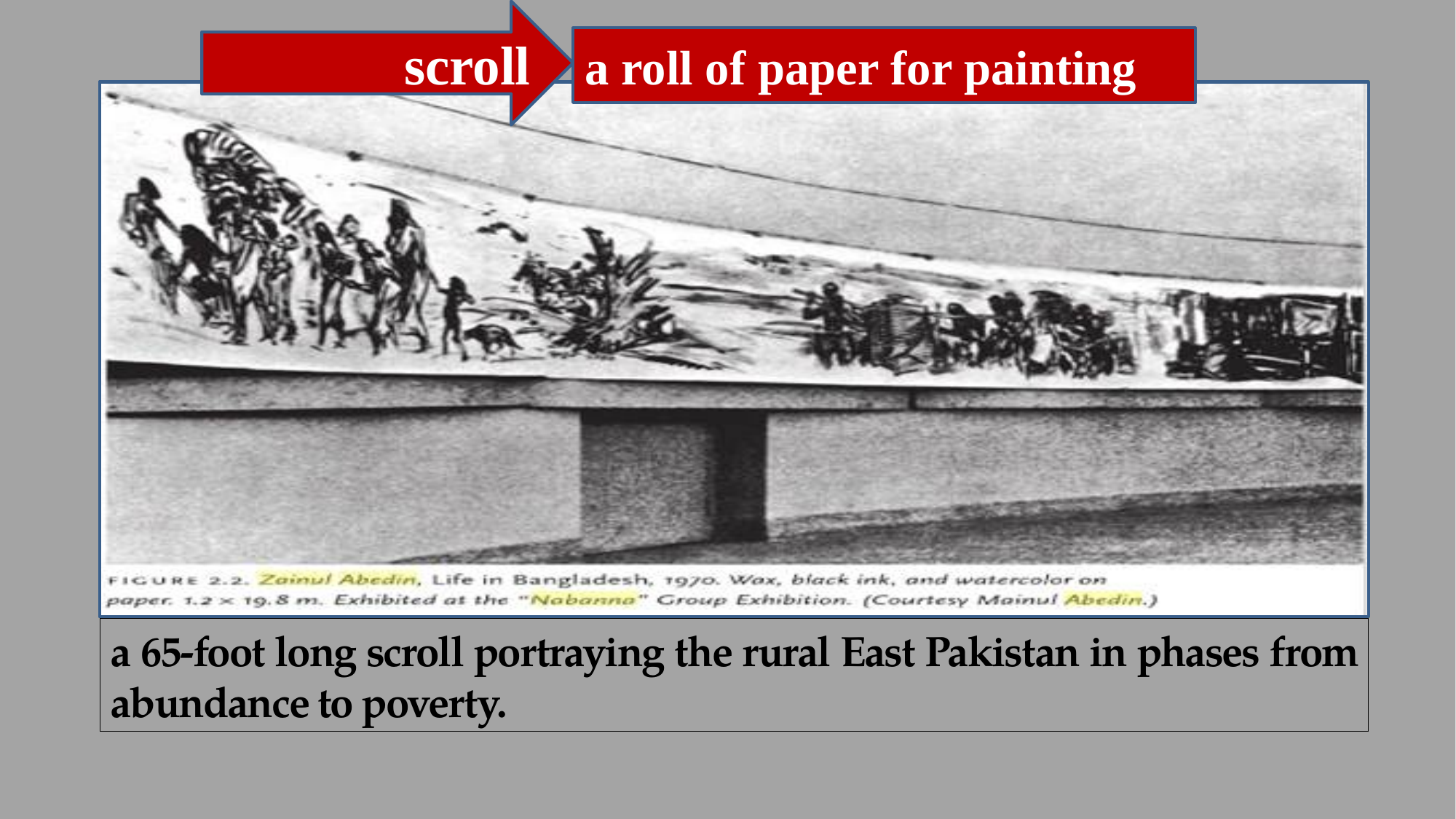

scroll
a roll of paper for painting

He organized the Nabanna (harvest) exhibition in 1969. In the exhibition,
a 65-foot long scroll portraying the rural East Pakistan in phases from abundance to poverty.